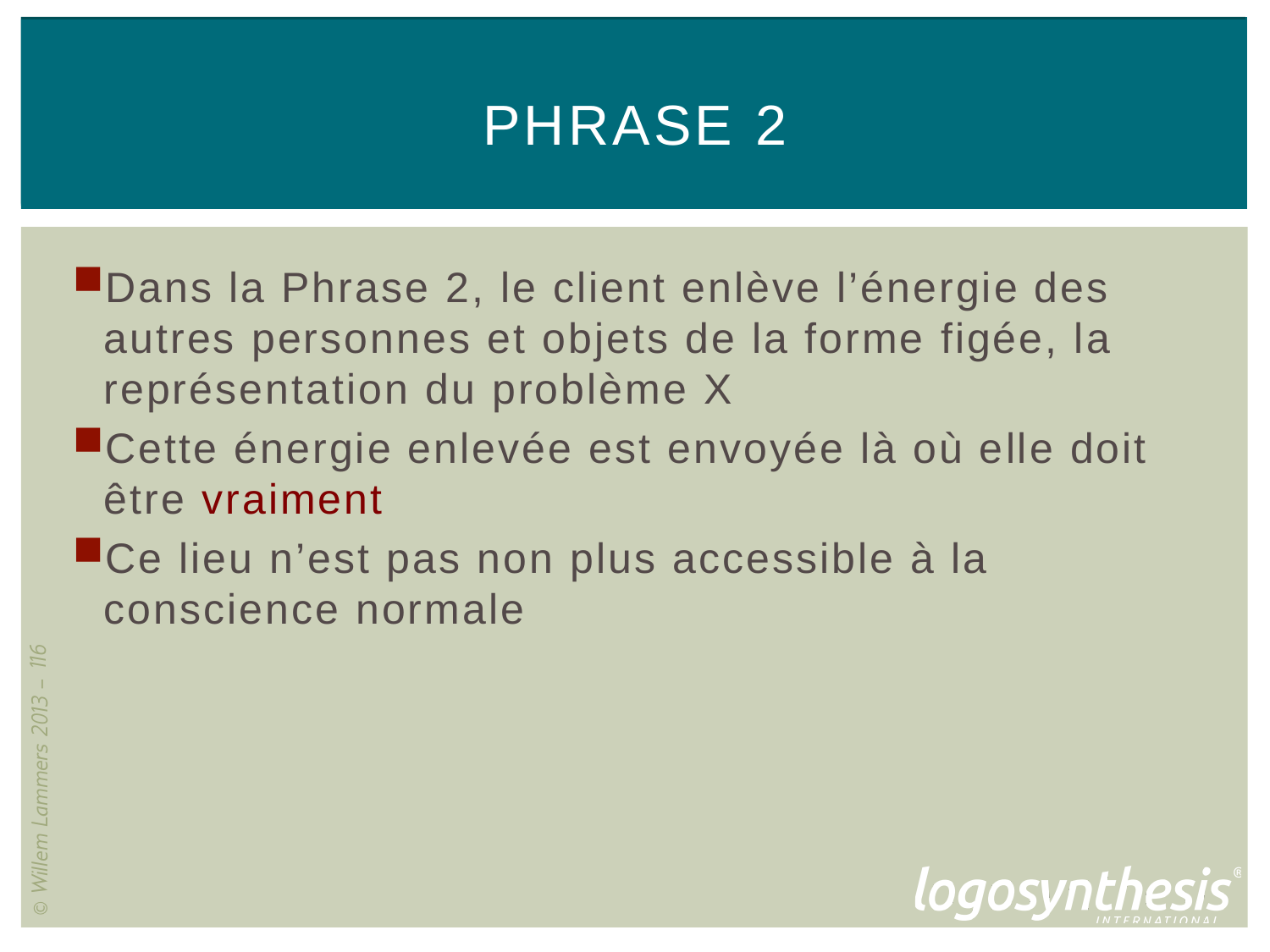

# PHRASE 2
Dans la Phrase 2, le client enlève l’énergie des autres personnes et objets de la forme figée, la représentation du problème X
Cette énergie enlevée est envoyée là où elle doit être vraiment
Ce lieu n’est pas non plus accessible à la conscience normale